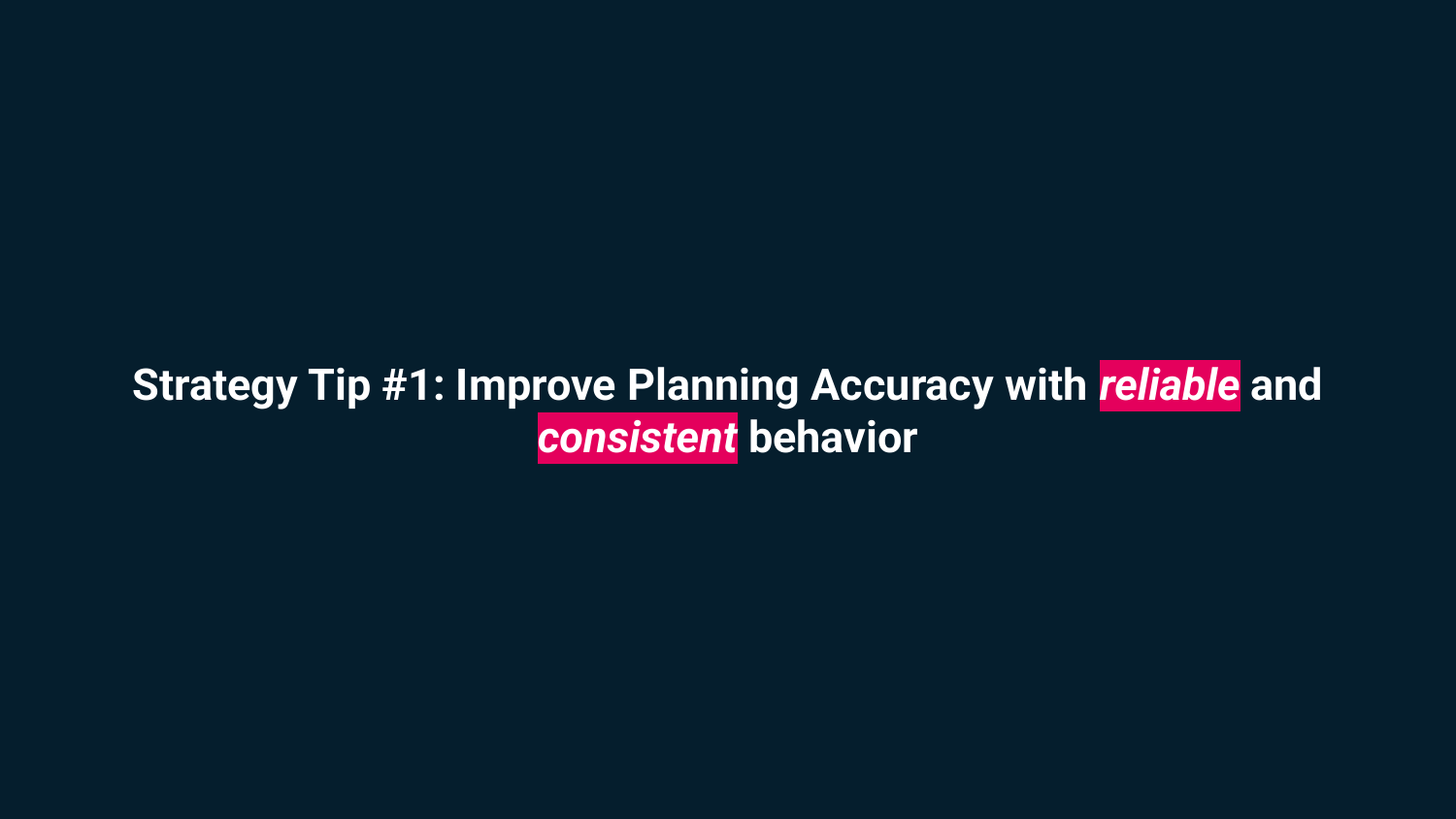

# Strategy Tip #1: Improve Planning Accuracy with reliable and consistent behavior